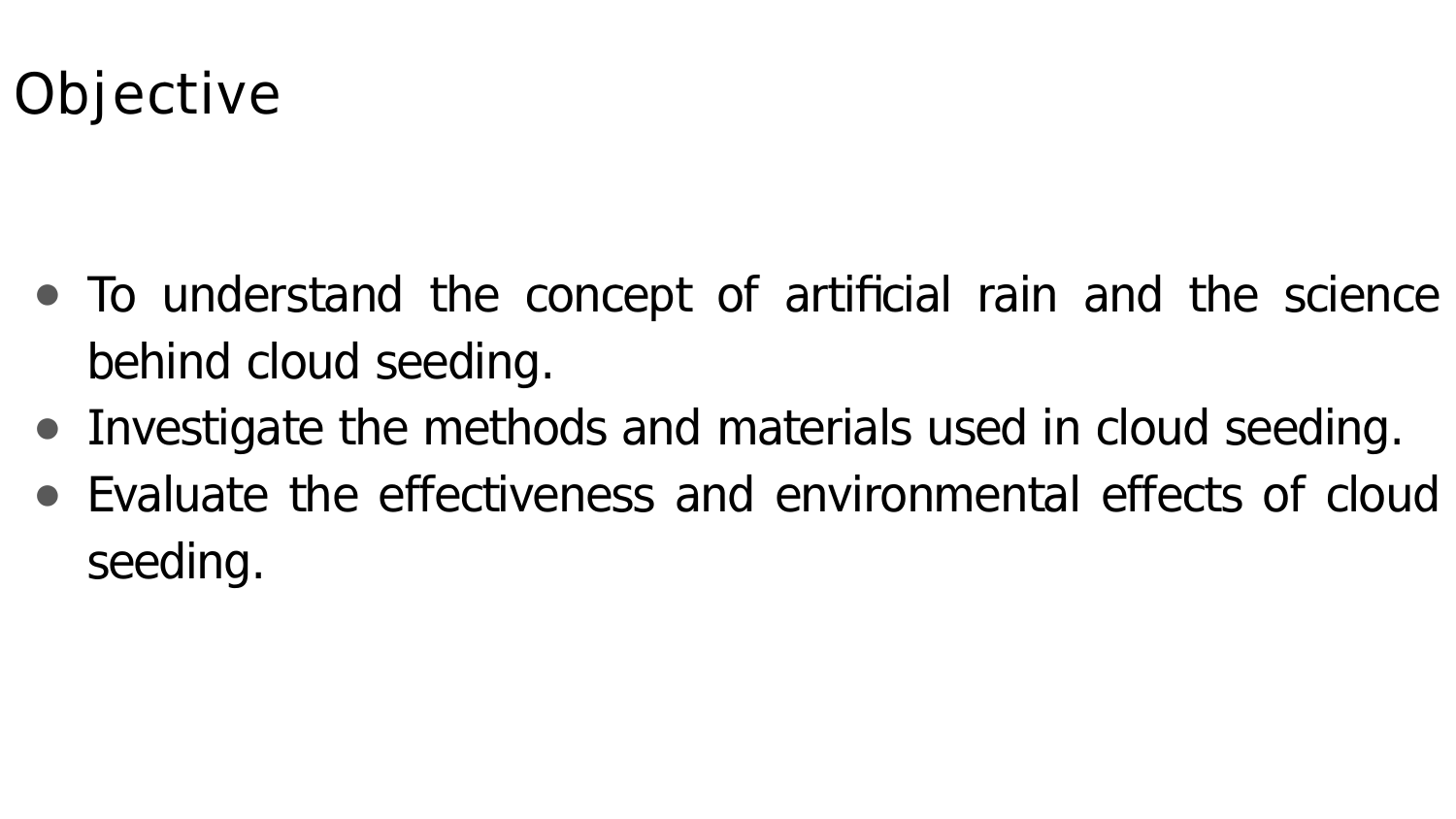

# Objective
To understand the concept of artificial rain and the science behind cloud seeding.
Investigate the methods and materials used in cloud seeding.
Evaluate the effectiveness and environmental effects of cloud seeding.